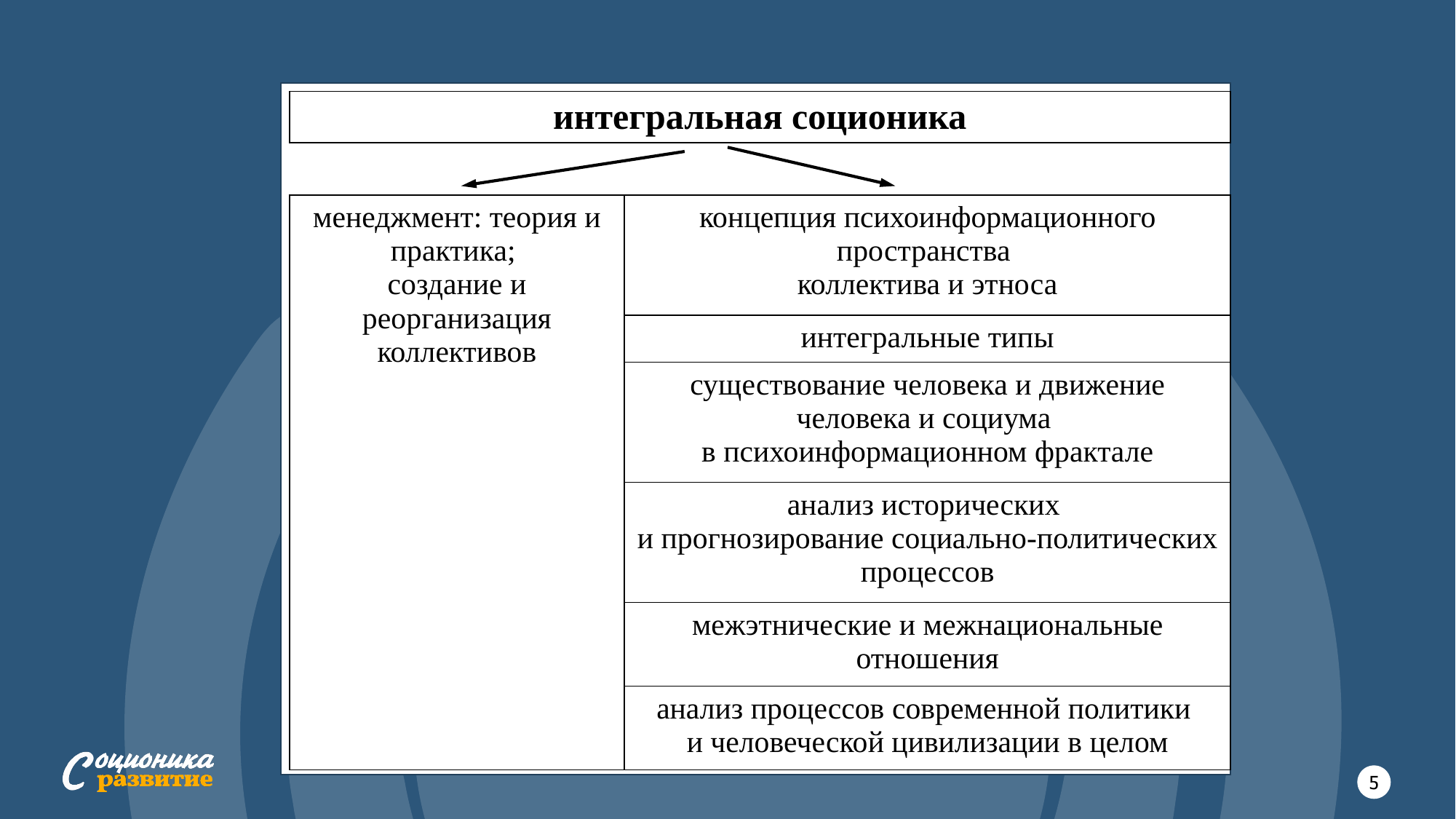

#

| интегральная соционика |  |
| --- | --- |
|  |  |
| менеджмент: теория и практика; создание и реорганизация коллективов | концепция психоинформационного пространства коллектива и этноса |
|  | интегральные типы |
|  | существование человека и движение человека и социума в психоинформационном фрактале |
|  | анализ исторических и прогнозирование социально-политических процессов |
|  | межэтнические и межнациональные отношения |
|  | анализ процессов современной политики и человеческой цивилизации в целом |

5